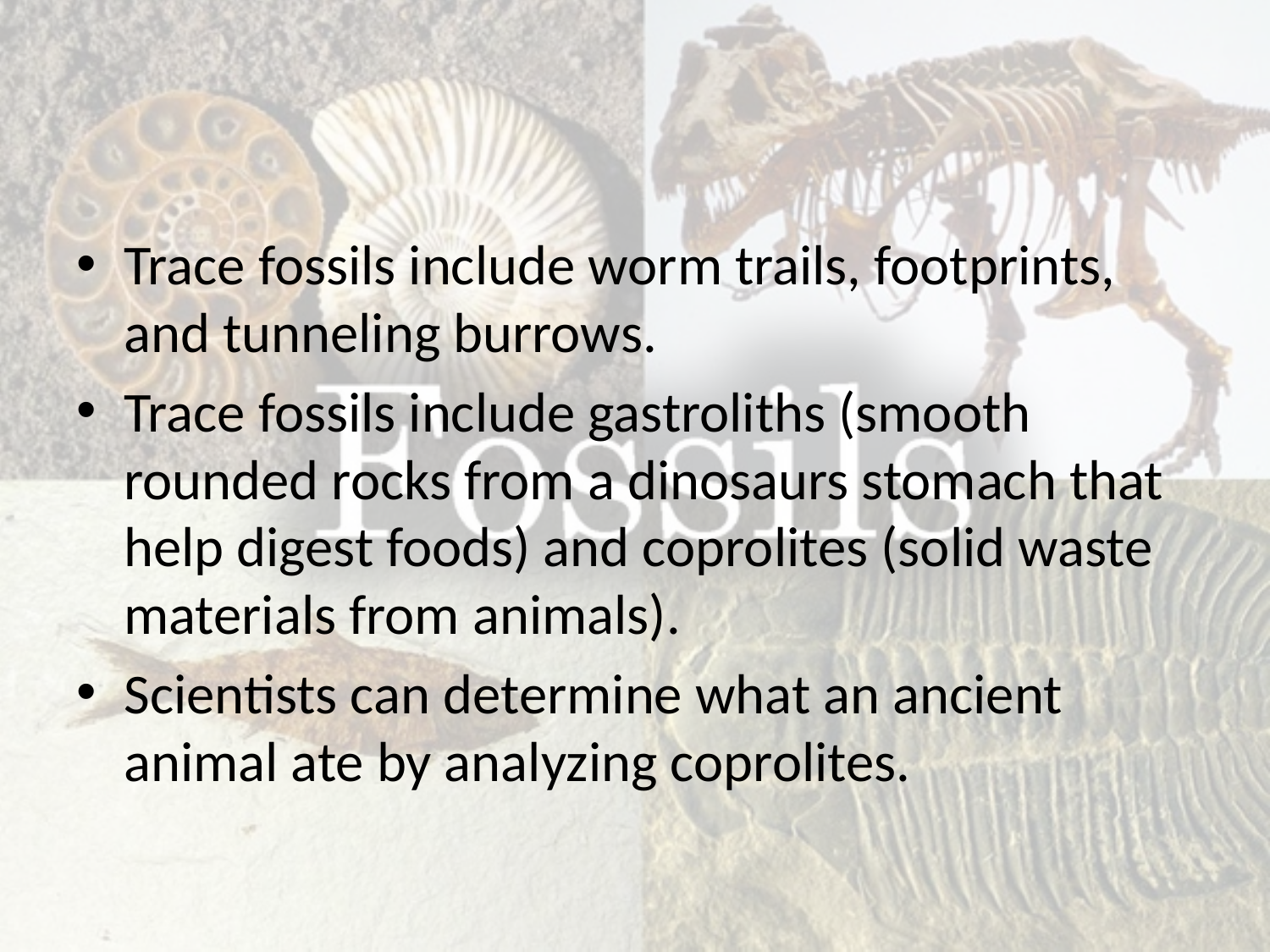

#
Trace fossils include worm trails, footprints, and tunneling burrows.
Trace fossils include gastroliths (smooth rounded rocks from a dinosaurs stomach that help digest foods) and coprolites (solid waste materials from animals).
Scientists can determine what an ancient animal ate by analyzing coprolites.